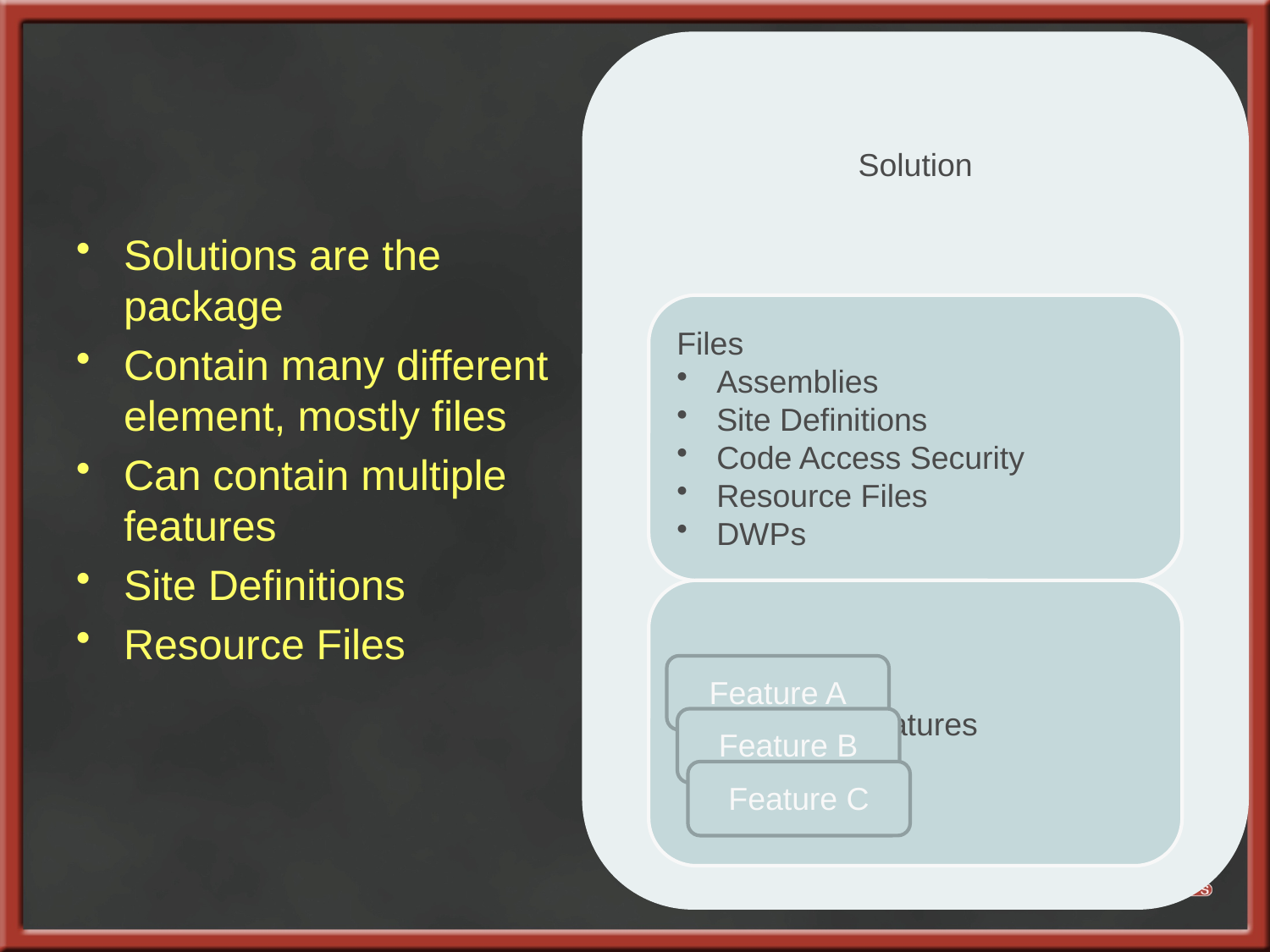

Solution
Assemblies
Site Definitions
Code Access Security
Features
Files
Resource Files
DWPs
#
Solutions are the package
Contain many different element, mostly files
Can contain multiple features
Site Definitions
Resource Files

Feature A

Feature B

Feature C